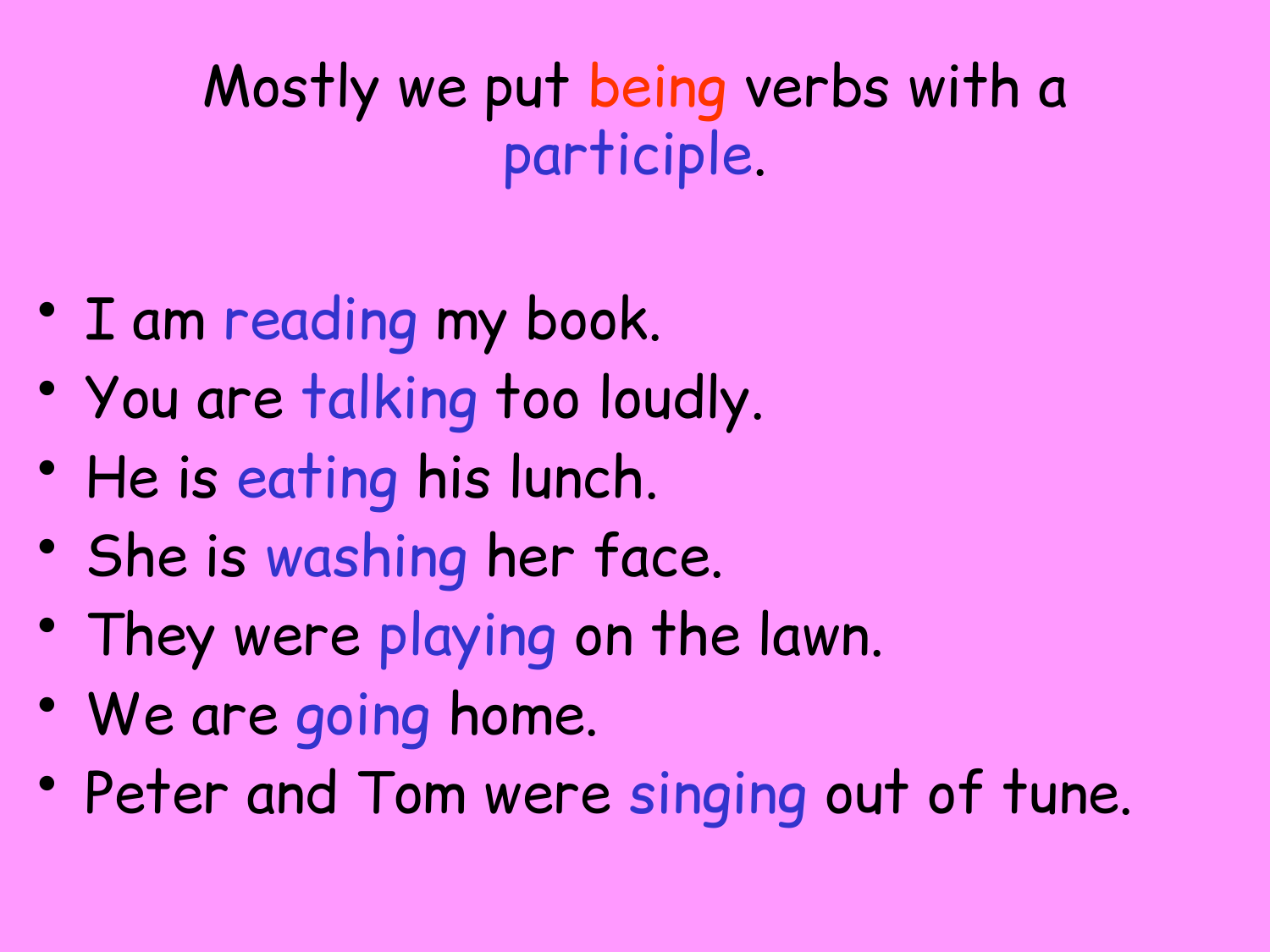

# Mostly we put being verbs with a participle.
I am reading my book.
You are talking too loudly.
He is eating his lunch.
She is washing her face.
They were playing on the lawn.
We are going home.
Peter and Tom were singing out of tune.